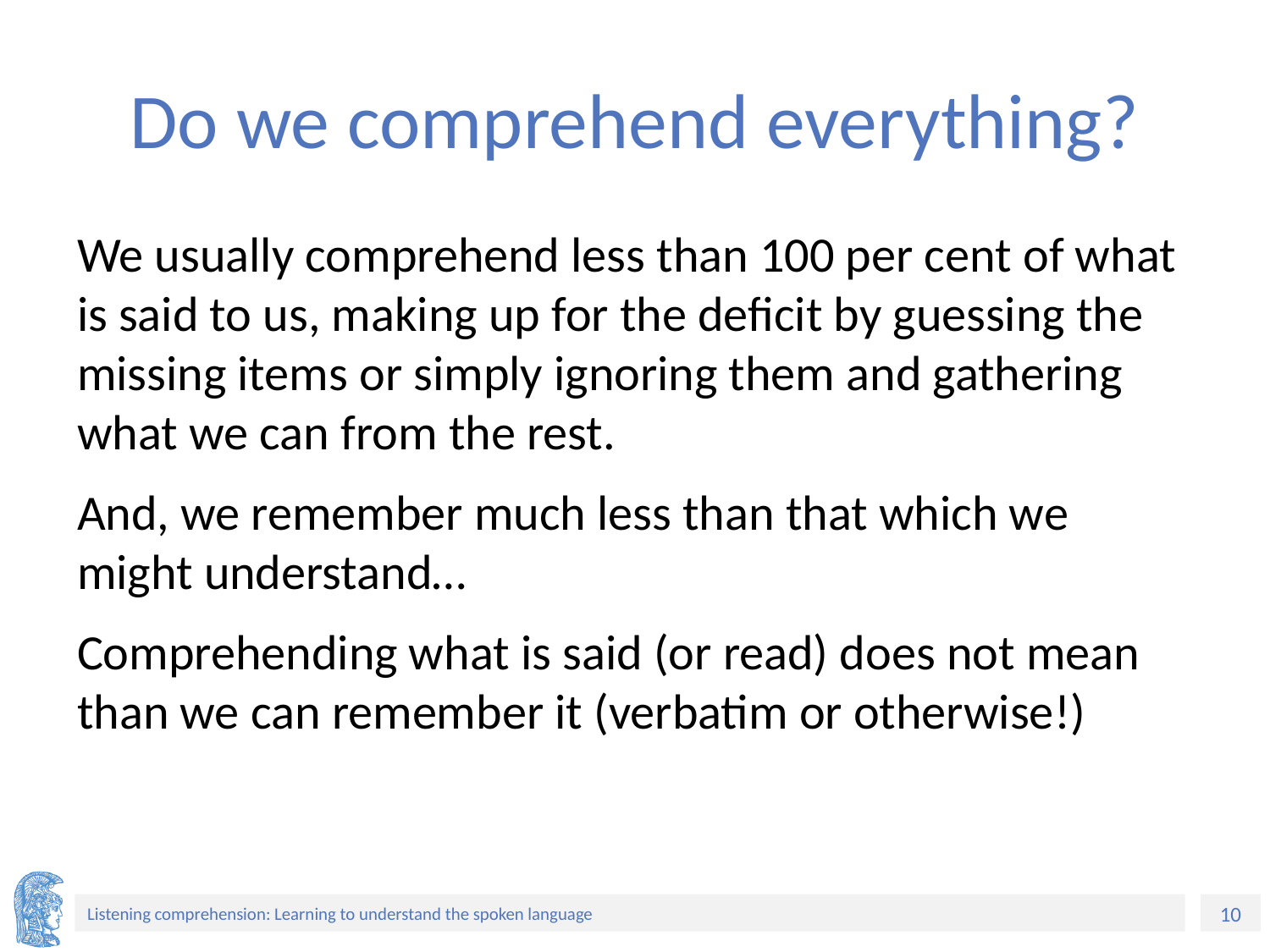

# Do we comprehend everything?
We usually comprehend less than 100 per cent of what is said to us, making up for the deficit by guessing the missing items or simply ignoring them and gathering what we can from the rest.
And, we remember much less than that which we might understand…
Comprehending what is said (or read) does not mean than we can remember it (verbatim or otherwise!)